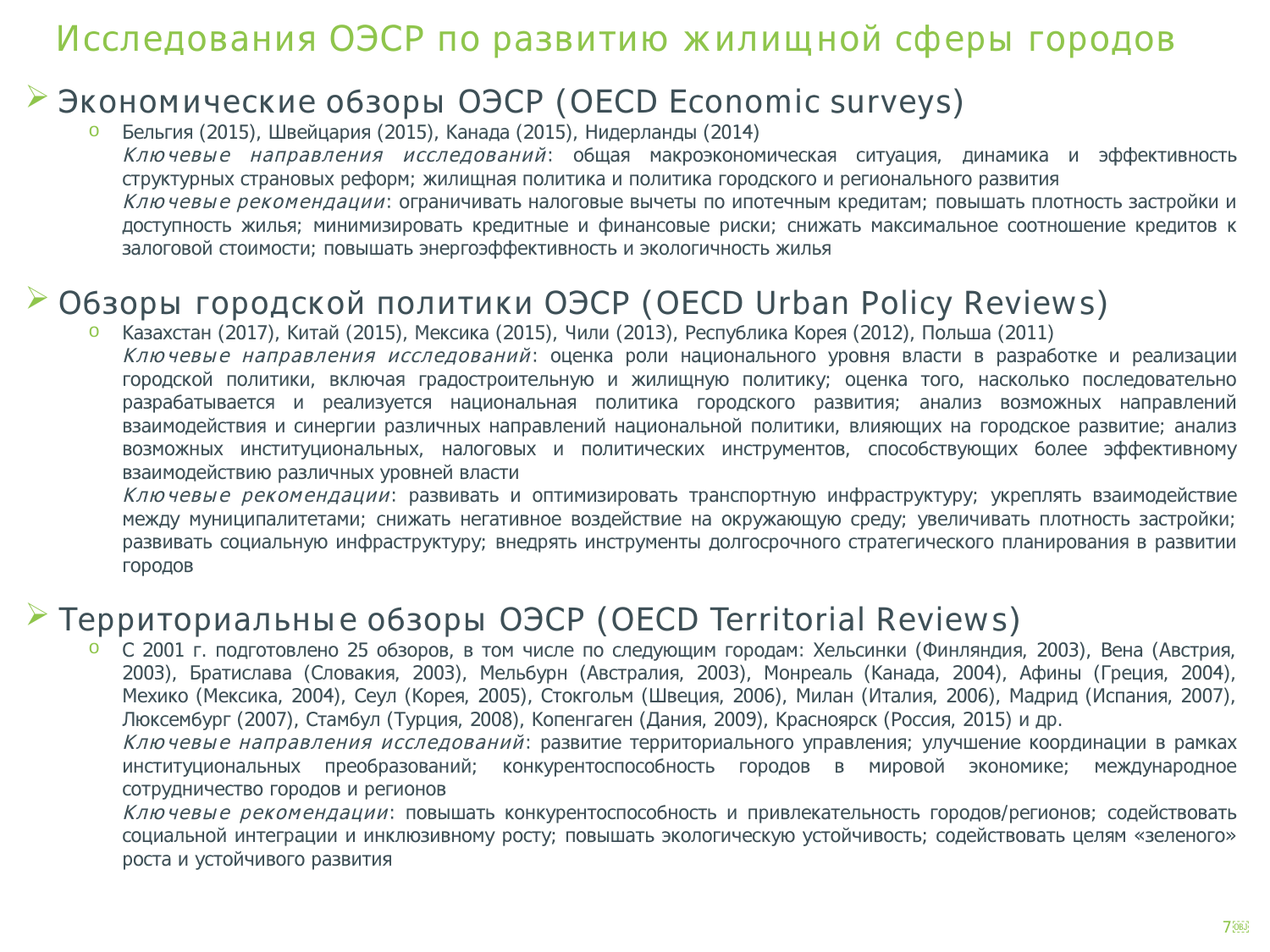

# Исследования ОЭСР по развитию жилищной сферы городов
Экономические обзоры ОЭСР (OECD Economic surveys)
Бельгия (2015), Швейцария (2015), Канада (2015), Нидерланды (2014)
Ключевые направления исследований: общая макроэкономическая ситуация, динамика и эффективность структурных страновых реформ; жилищная политика и политика городского и регионального развития
Ключевые рекомендации: ограничивать налоговые вычеты по ипотечным кредитам; повышать плотность застройки и доступность жилья; минимизировать кредитные и финансовые риски; снижать максимальное соотношение кредитов к залоговой стоимости; повышать энергоэффективность и экологичность жилья

Обзоры городской политики ОЭСР (OECD Urban Policy Reviews)
Казахстан (2017), Китай (2015), Мексика (2015), Чили (2013), Республика Корея (2012), Польша (2011)
Ключевые направления исследований: оценка роли национального уровня власти в разработке и реализации городской политики, включая градостроительную и жилищную политику; оценка того, насколько последовательно разрабатывается и реализуется национальная политика городского развития; анализ возможных направлений взаимодействия и синергии различных направлений национальной политики, влияющих на городское развитие; анализ возможных институциональных, налоговых и политических инструментов, способствующих более эффективному взаимодействию различных уровней власти
Ключевые рекомендации: развивать и оптимизировать транспортную инфраструктуру; укреплять взаимодействие между муниципалитетами; снижать негативное воздействие на окружающую среду; увеличивать плотность застройки; развивать социальную инфраструктуру; внедрять инструменты долгосрочного стратегического планирования в развитии городов

Территориальные обзоры ОЭСР (OECD Territorial Reviews)
С 2001 г. подготовлено 25 обзоров, в том числе по следующим городам: Хельсинки (Финляндия, 2003), Вена (Австрия, 2003), Братислава (Словакия, 2003), Мельбурн (Австралия, 2003), Монреаль (Канада, 2004), Афины (Греция, 2004), Мехико (Мексика, 2004), Сеул (Корея, 2005), Стокгольм (Швеция, 2006), Милан (Италия, 2006), Мадрид (Испания, 2007), Люксембург (2007), Стамбул (Турция, 2008), Копенгаген (Дания, 2009), Красноярск (Россия, 2015) и др.
Ключевые направления исследований: развитие территориального управления; улучшение координации в рамках институциональных преобразований; конкурентоспособность городов в мировой экономике; международное сотрудничество городов и регионов
Ключевые рекомендации: повышать конкурентоспособность и привлекательность городов/регионов; содействовать социальной интеграции и инклюзивному росту; повышать экологическую устойчивость; содействовать целям «зеленого» роста и устойчивого развития